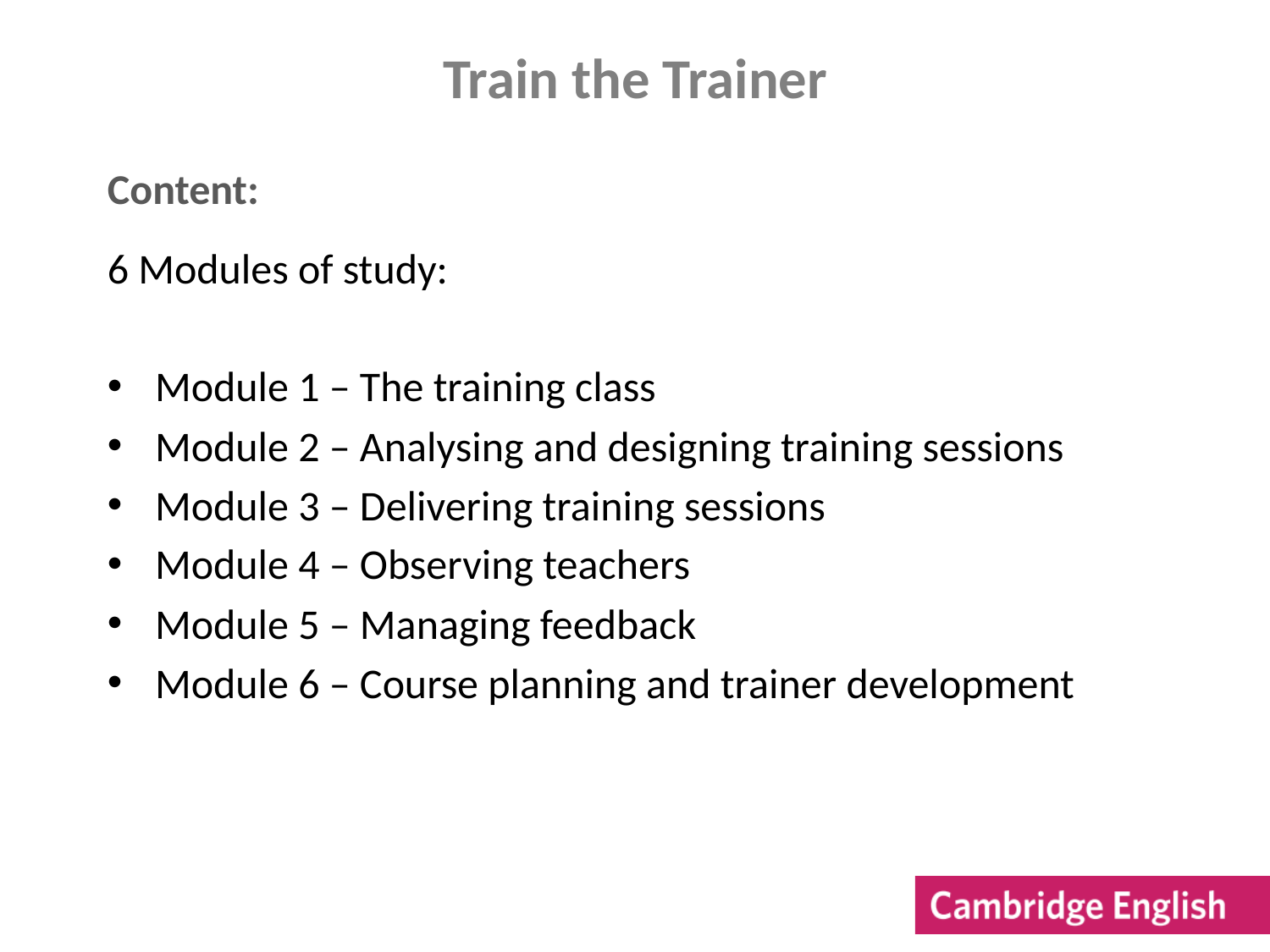

# Train the Trainer
Content:

6 Modules of study:

Module 1 – The training class
Module 2 – Analysing and designing training sessions
Module 3 – Delivering training sessions
Module 4 – Observing teachers
Module 5 – Managing feedback
Module 6 – Course planning and trainer development